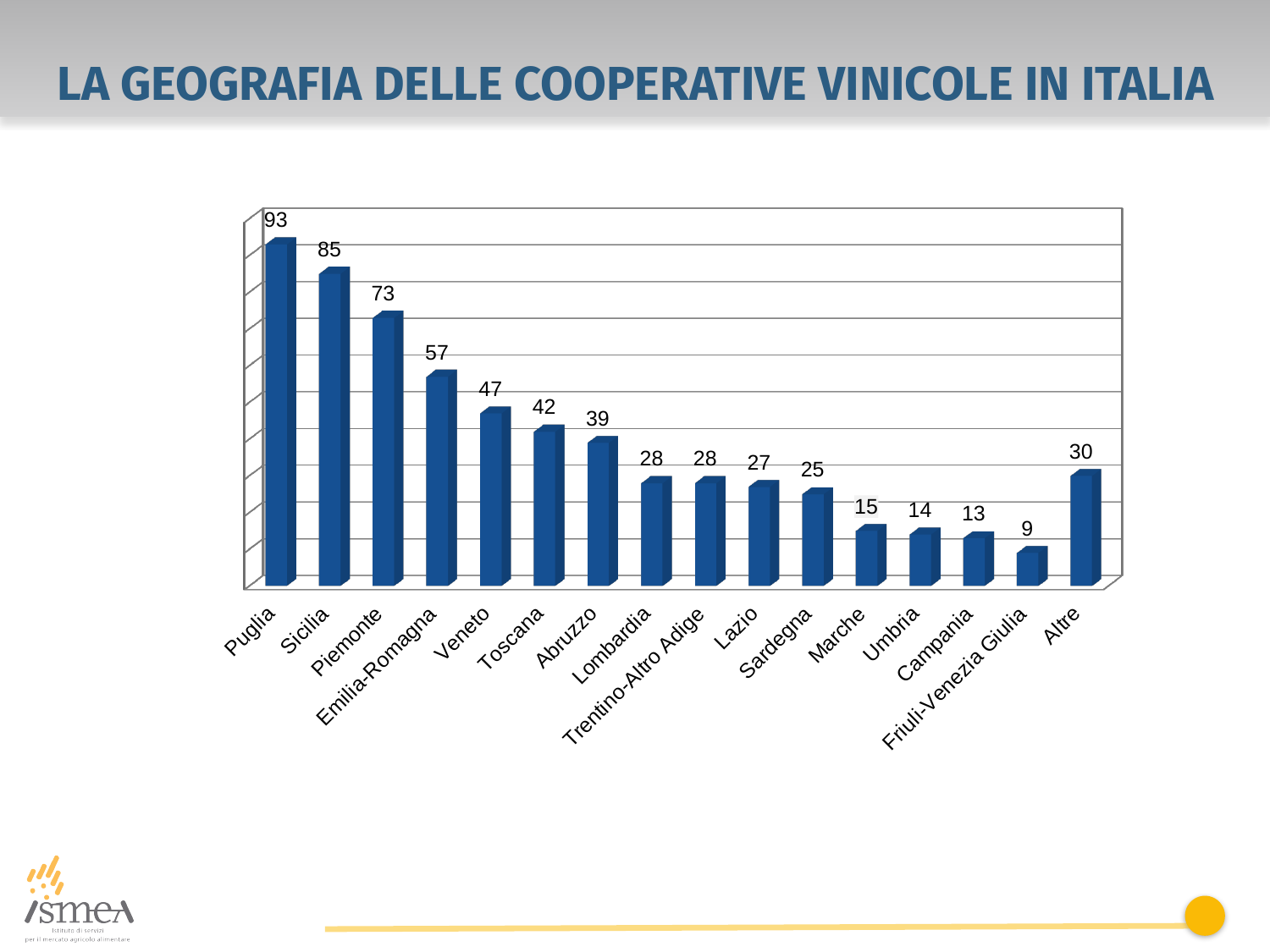

La geografia delle cooperative vinicole in Italia

[unsupported chart]